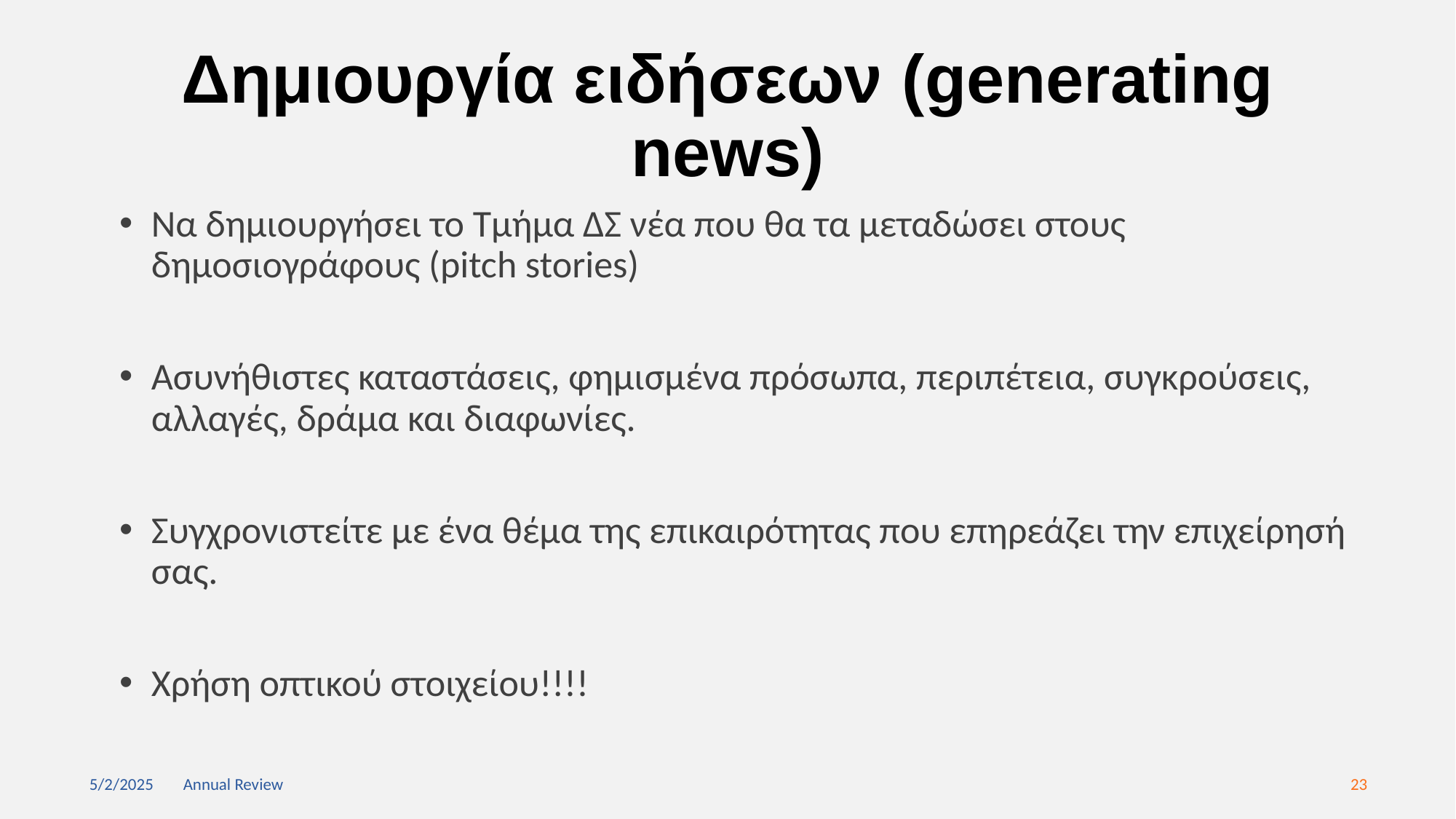

# Δημιουργία ειδήσεων (generating news)
Να δημιουργήσει το Τμήμα ΔΣ νέα που θα τα μεταδώσει στους δημοσιογράφους (pitch stories)

Ασυνήθιστες καταστάσεις, φημισμένα πρόσωπα, περιπέτεια, συγκρούσεις, αλλαγές, δράμα και διαφωνίες.

Συγχρονιστείτε με ένα θέμα της επικαιρότητας που επηρεάζει την επιχείρησή σας.

Χρήση οπτικού στοιχείου!!!!